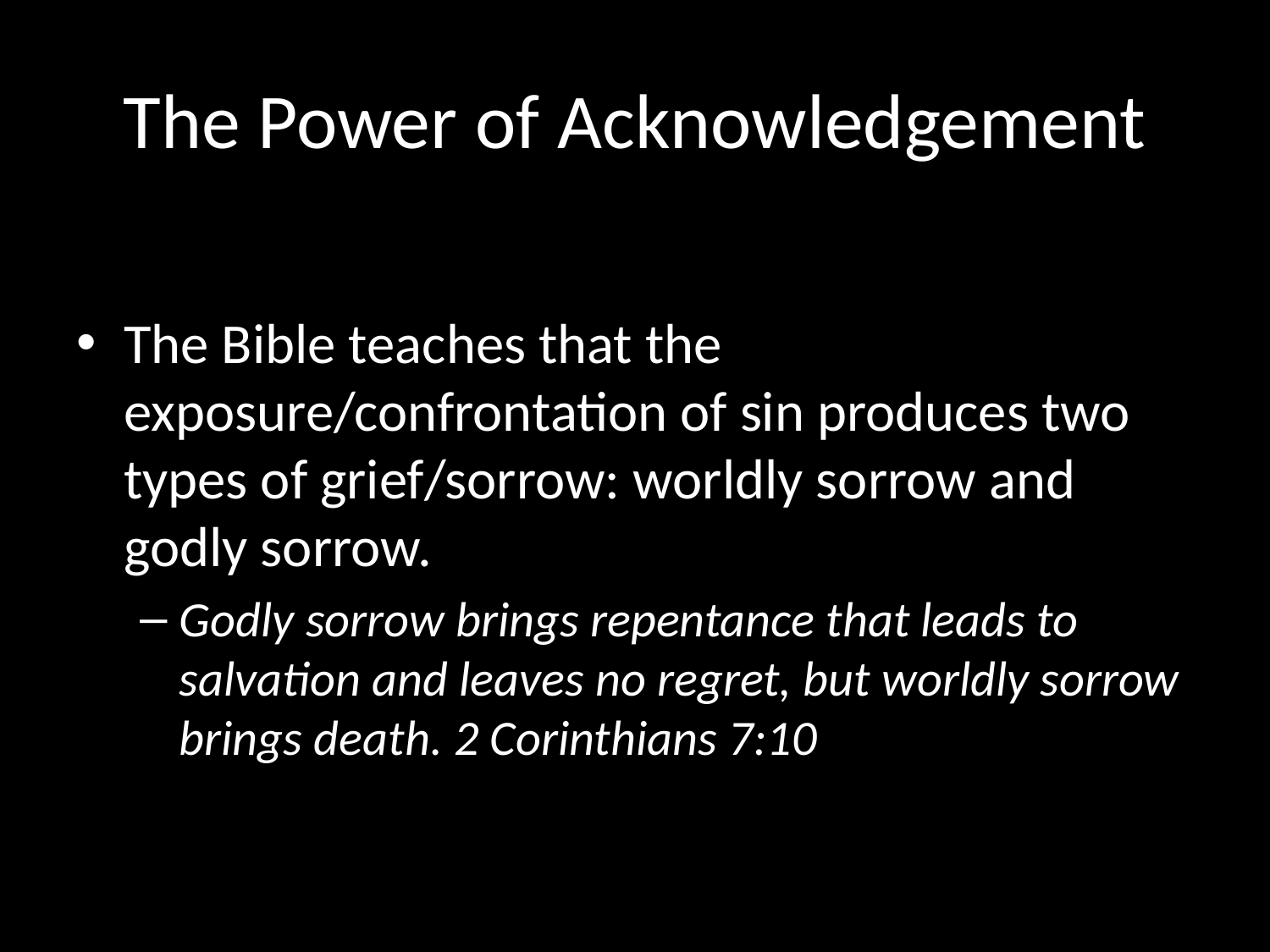

# The Power of Acknowledgement
The Bible teaches that the exposure/confrontation of sin produces two types of grief/sorrow: worldly sorrow and godly sorrow.
Godly sorrow brings repentance that leads to salvation and leaves no regret, but worldly sorrow brings death. 2 Corinthians 7:10